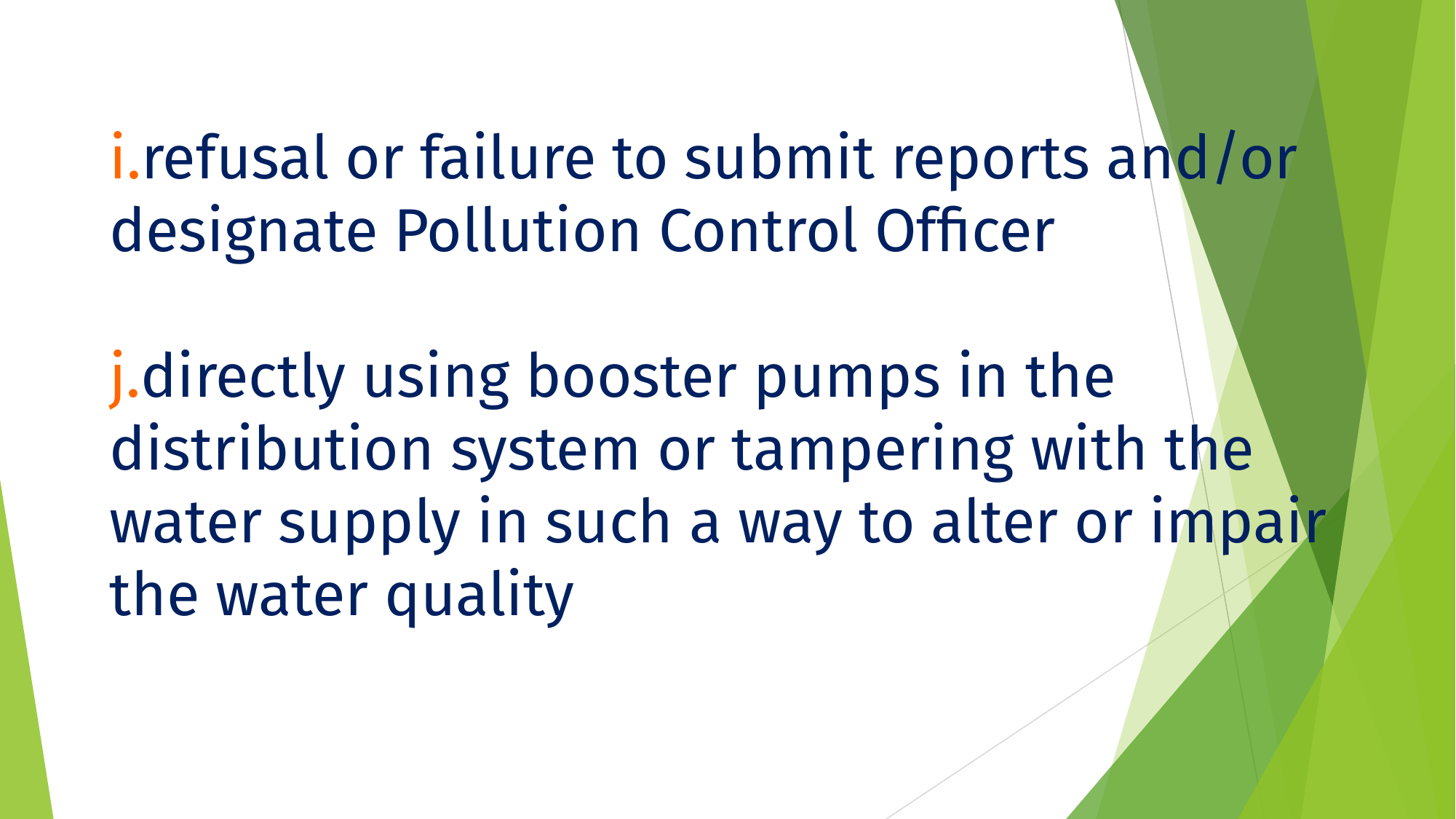

i.refusal or failure to submit reports and/or designate Pollution Control Officer

j.directly using booster pumps in the distribution system or tampering with the water supply in such a way to alter or impair the water quality